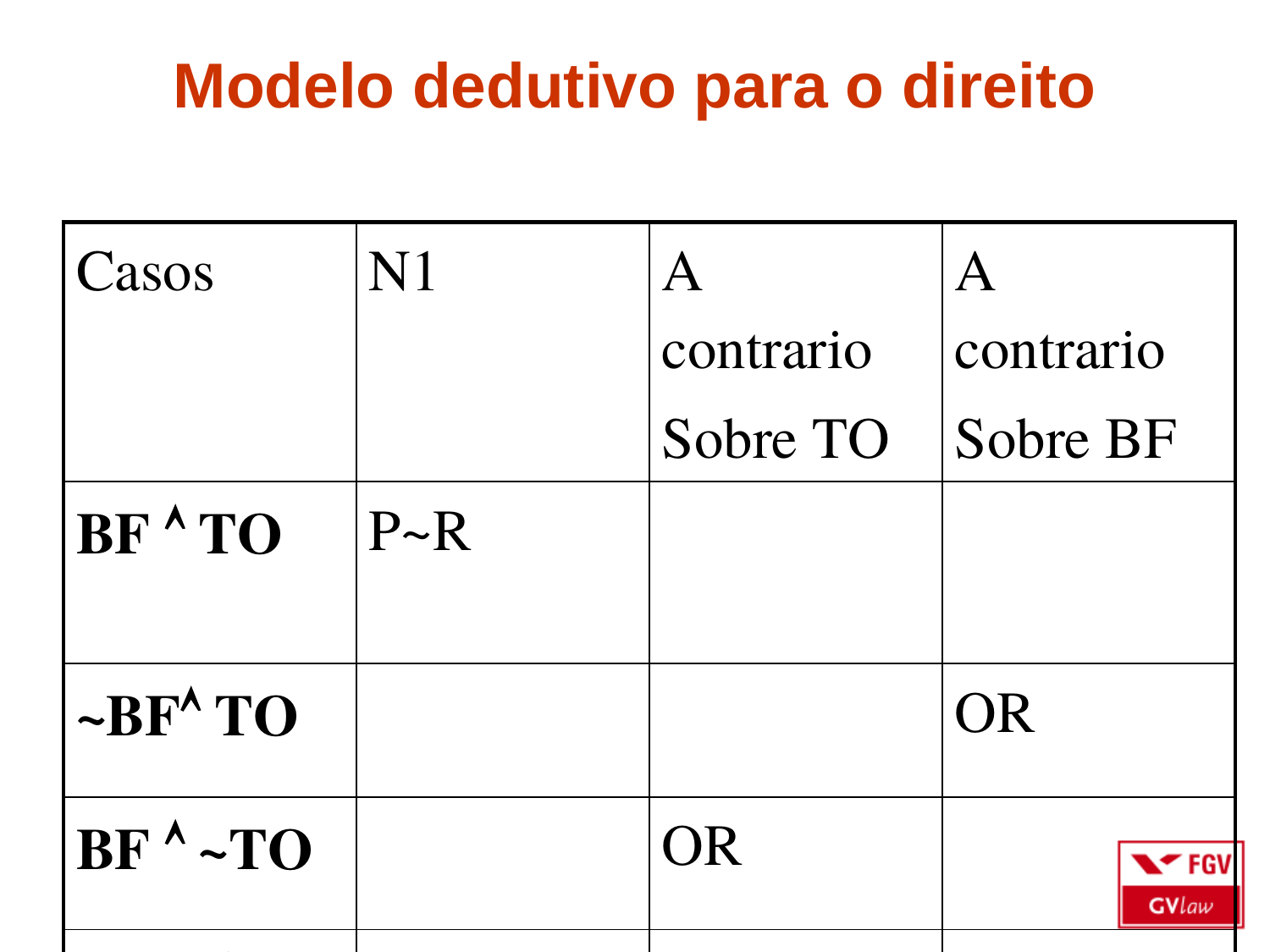

# Modelo dedutivo para o direito
| Casos | N1 | A contrario Sobre TO | A contrario Sobre BF |
| --- | --- | --- | --- |
| BF ∧ TO | P~R |  |  |
| ~BF∧ TO |  |  | OR |
| BF ∧ ~TO |  | OR |  |
| ~BFA∧ ~TO |  | OR | OR |